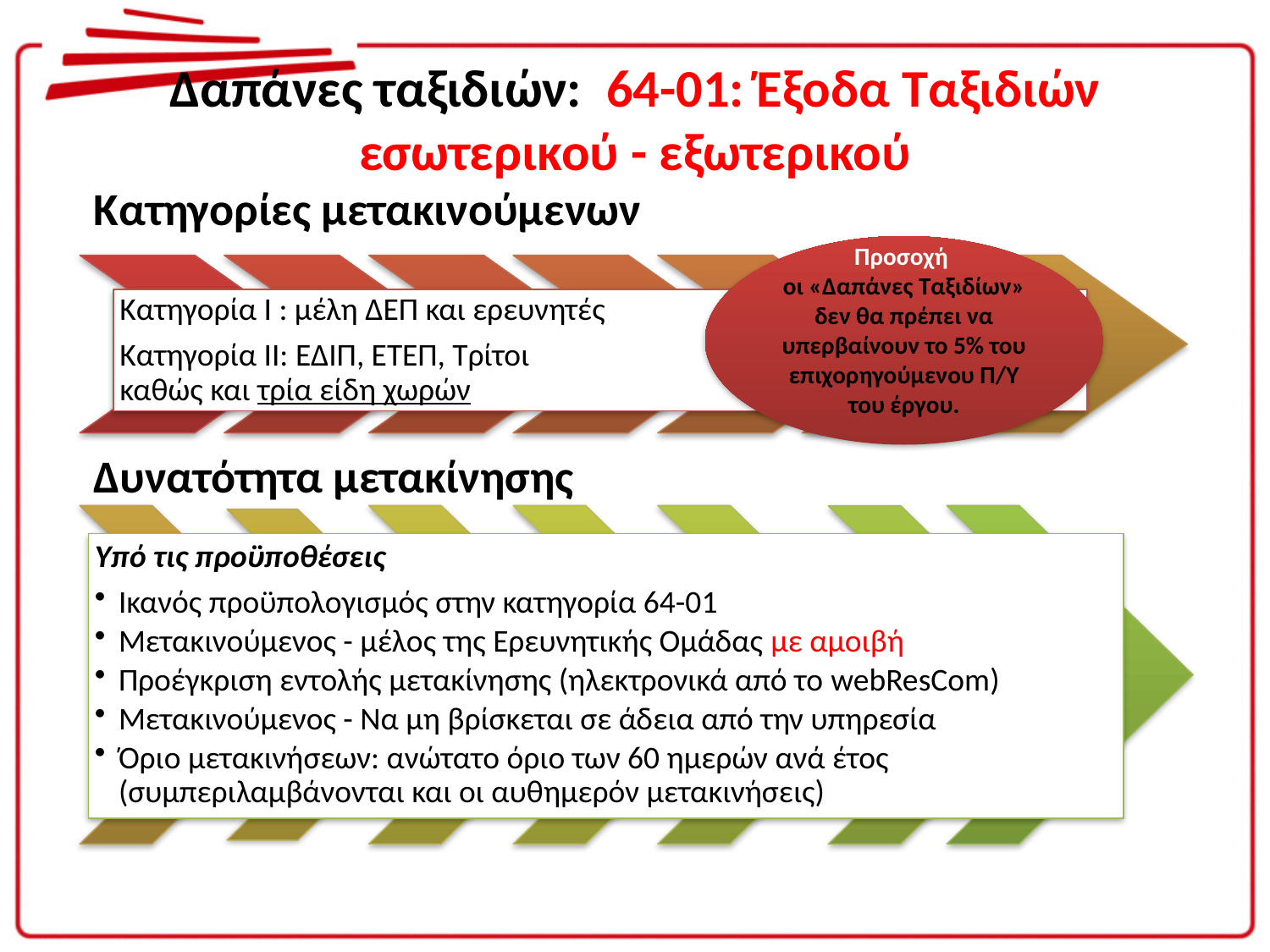

# Δαπάνες ταξιδιών:  64-01: Έξοδα Ταξιδιών εσωτερικού - εξωτερικού
Κατηγορίες μετακινούμενων
Κατηγορία Ι : μέλη ΔΕΠ και ερευνητές
Κατηγορία ΙΙ: ΕΔΙΠ, ΕΤΕΠ, Τρίτοι
καθώς και τρία είδη χωρών
Δυνατότητα μετακίνησης
Υπό τις προϋποθέσεις
Ικανός προϋπολογισμός στην κατηγορία 64-01
Μετακινούμενος - μέλος της Ερευνητικής Ομάδας με αμοιβή
Προέγκριση εντολής μετακίνησης (ηλεκτρονικά από το webResCom)
Μετακινούμενος - Να μη βρίσκεται σε άδεια από την υπηρεσία
Όριο μετακινήσεων: ανώτατο όριο των 60 ημερών ανά έτος (συμπεριλαμβάνονται και οι αυθημερόν μετακινήσεις)
Προσοχή
οι «Δαπάνες Ταξιδίων» δεν θα πρέπει να υπερβαίνουν το 5% του επιχορηγούμενου Π/Υ του έργου.